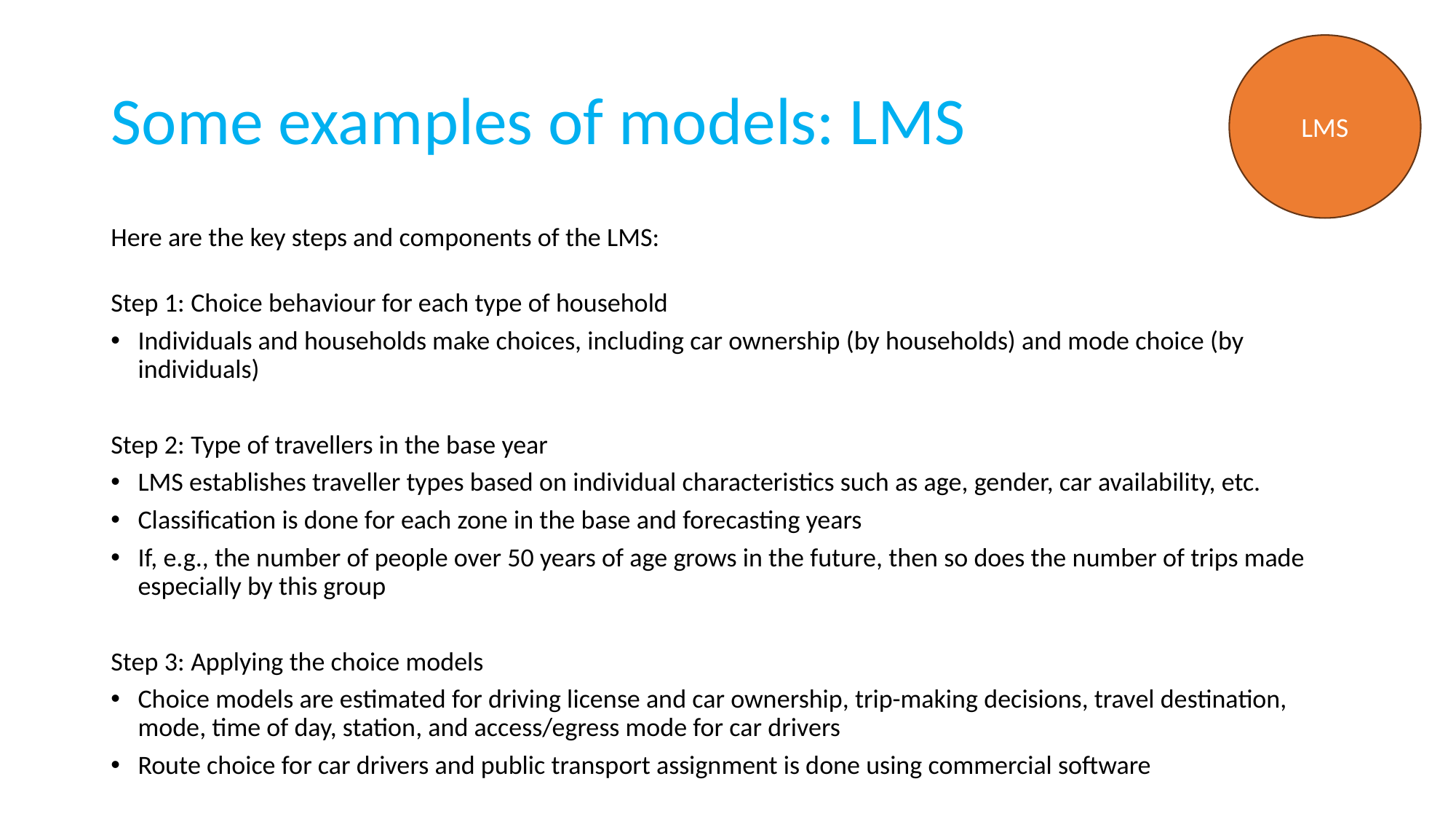

LMS
# Some examples of models: LMS
Here are the key steps and components of the LMS:
Step 1: Choice behaviour for each type of household
Individuals and households make choices, including car ownership (by households) and mode choice (by individuals)

Step 2: Type of travellers in the base year
LMS establishes traveller types based on individual characteristics such as age, gender, car availability, etc.
Classification is done for each zone in the base and forecasting years
If, e.g., the number of people over 50 years of age grows in the future, then so does the number of trips made especially by this group

Step 3: Applying the choice models
Choice models are estimated for driving license and car ownership, trip-making decisions, travel destination, mode, time of day, station, and access/egress mode for car drivers
Route choice for car drivers and public transport assignment is done using commercial software